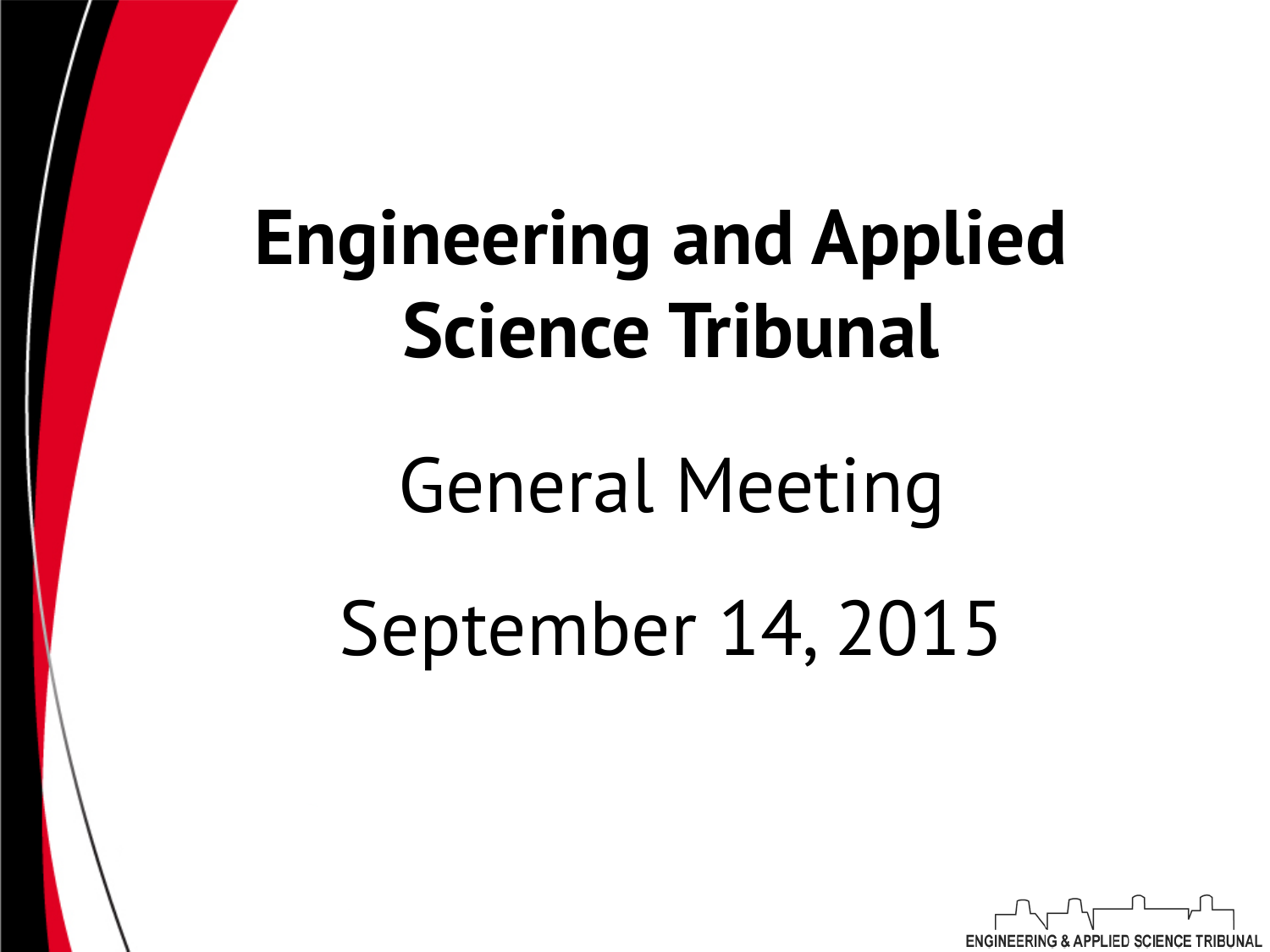

# Engineering and Applied Science Tribunal
General Meeting
September 14, 2015